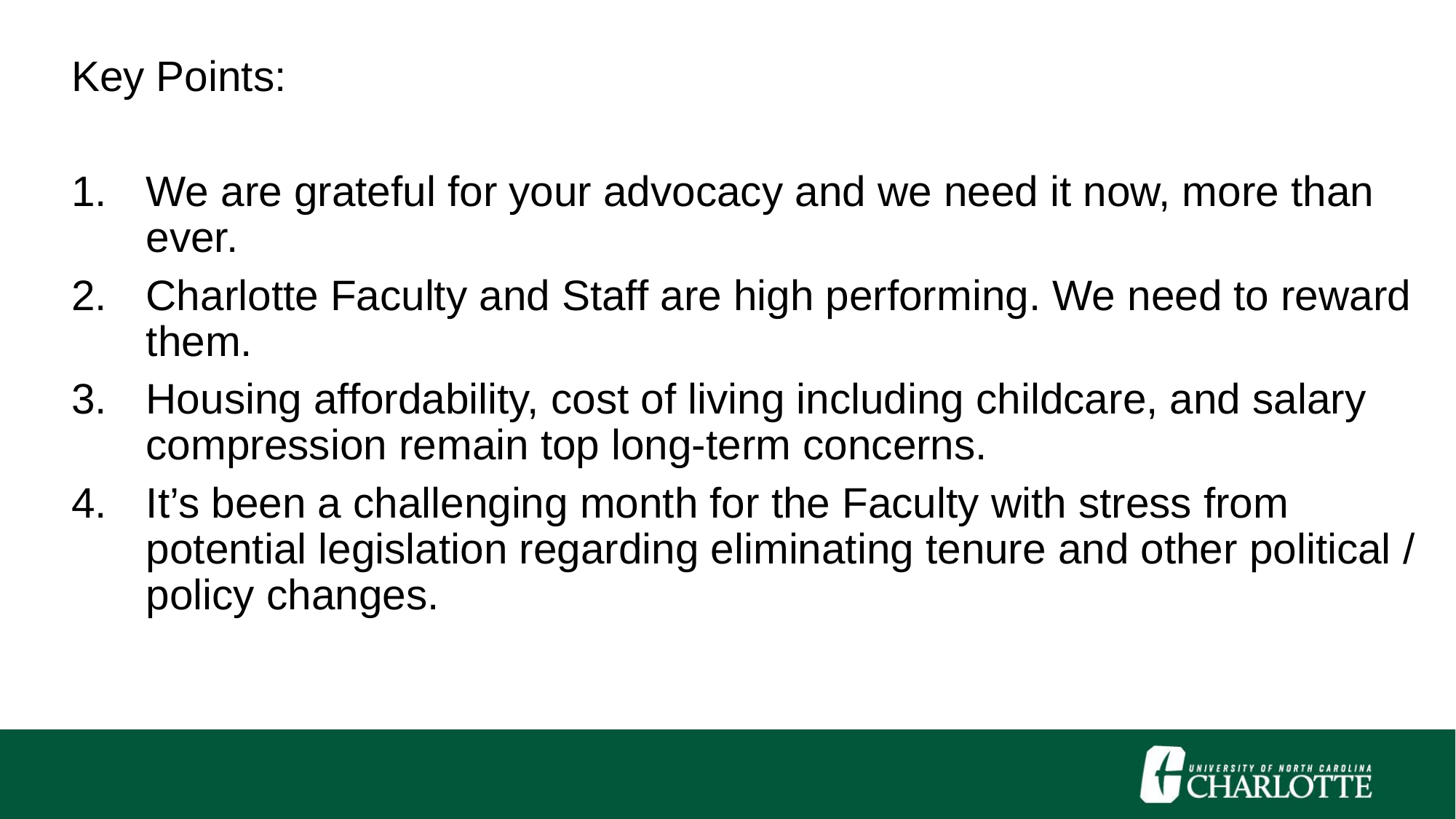

Key Points:

We are grateful for your advocacy and we need it now, more than ever.
Charlotte Faculty and Staff are high performing. We need to reward them.
Housing affordability, cost of living including childcare, and salary compression remain top long-term concerns.
It’s been a challenging month for the Faculty with stress from potential legislation regarding eliminating tenure and other political / policy changes.